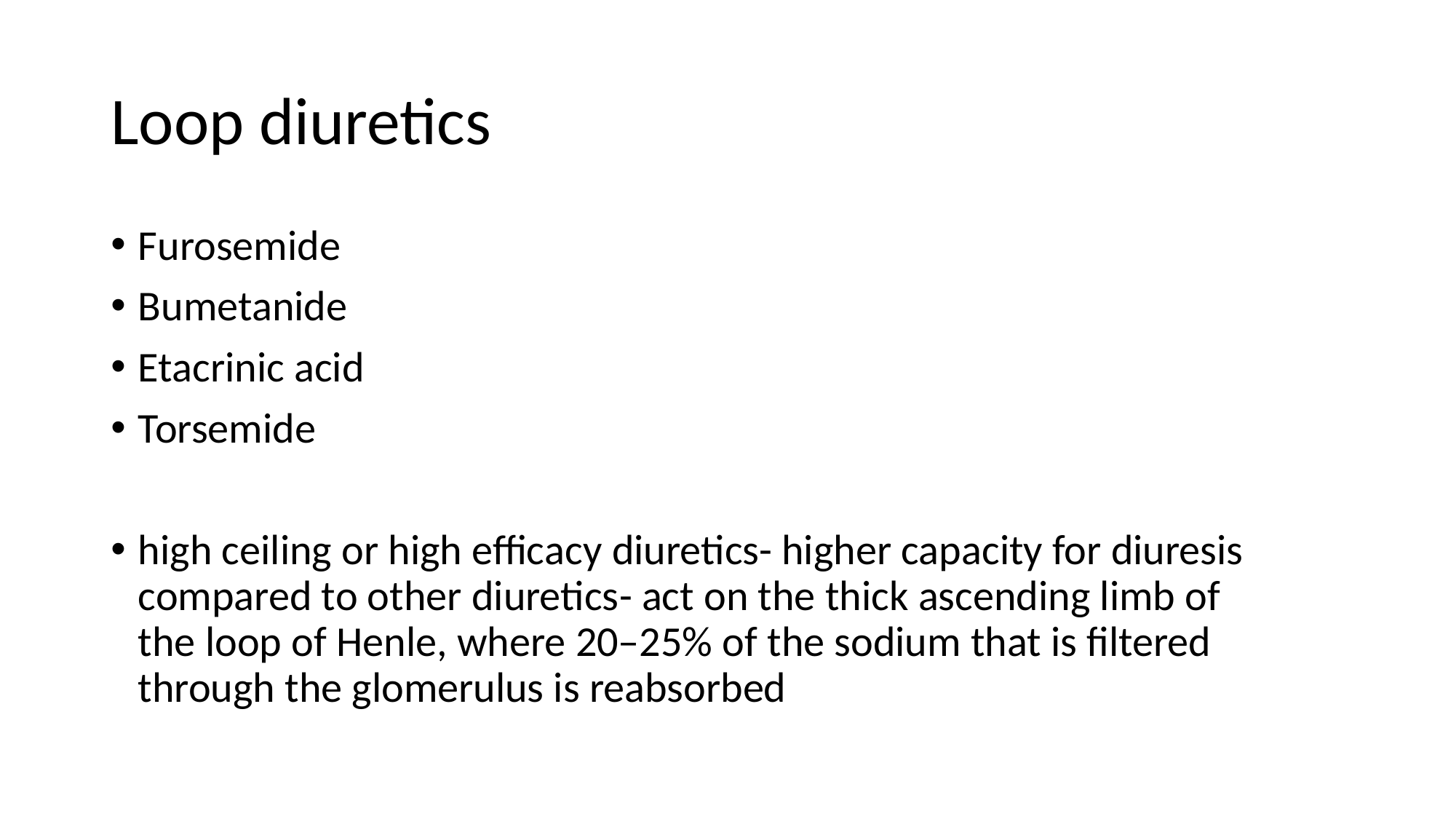

# Loop diuretics
Furosemide
Bumetanide
Etacrinic acid
Torsemide

high ceiling or high efficacy diuretics- higher capacity for diuresis compared to other diuretics- act on the thick ascending limb of the loop of Henle, where 20–25% of the sodium that is filtered through the glomerulus is reabsorbed